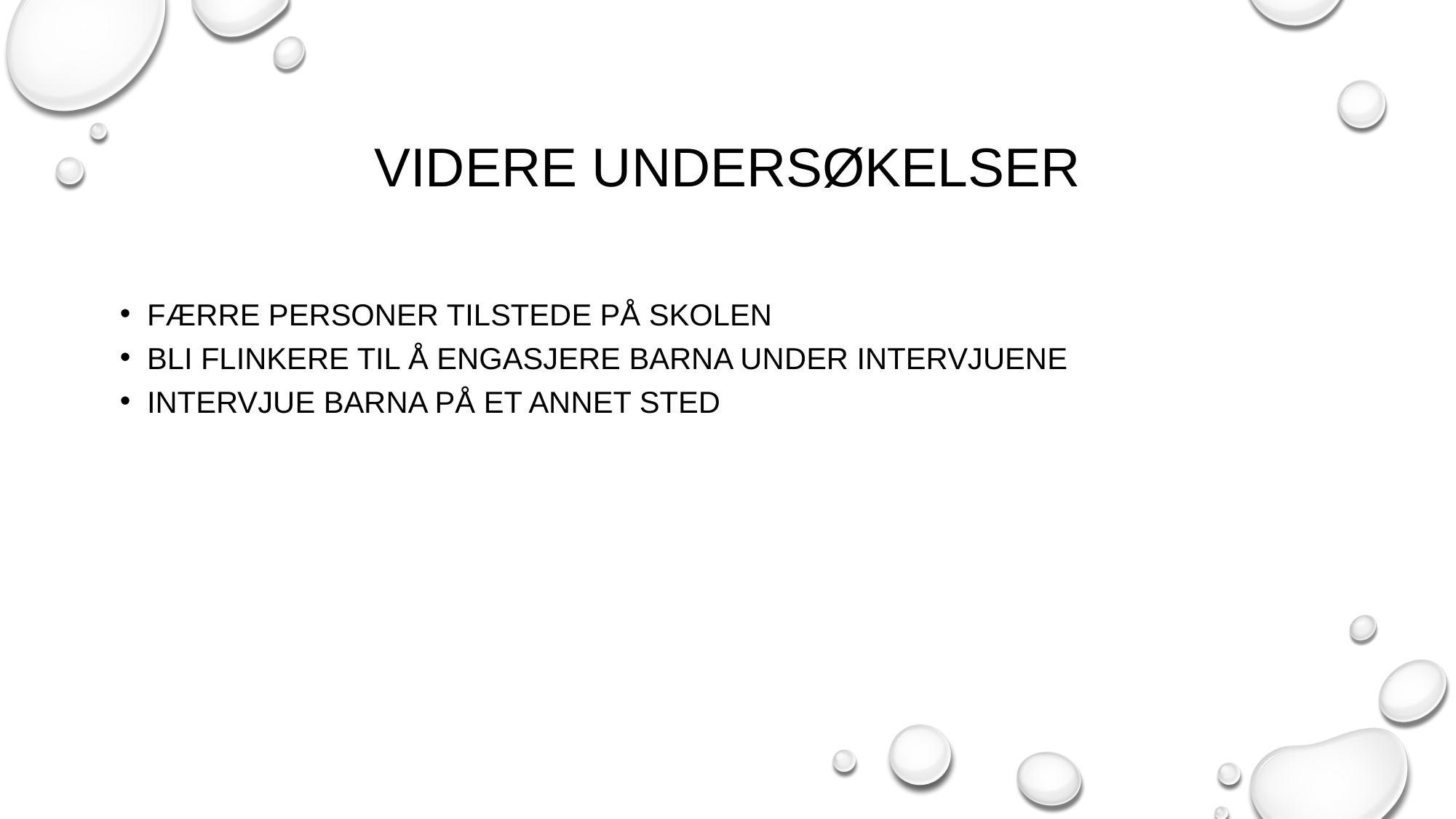

Videre undersøkelser
Færre personer tilstede på skolen
Bli flinkere til å engasjere barna under intervjuene
Intervjue barna på et annet sted